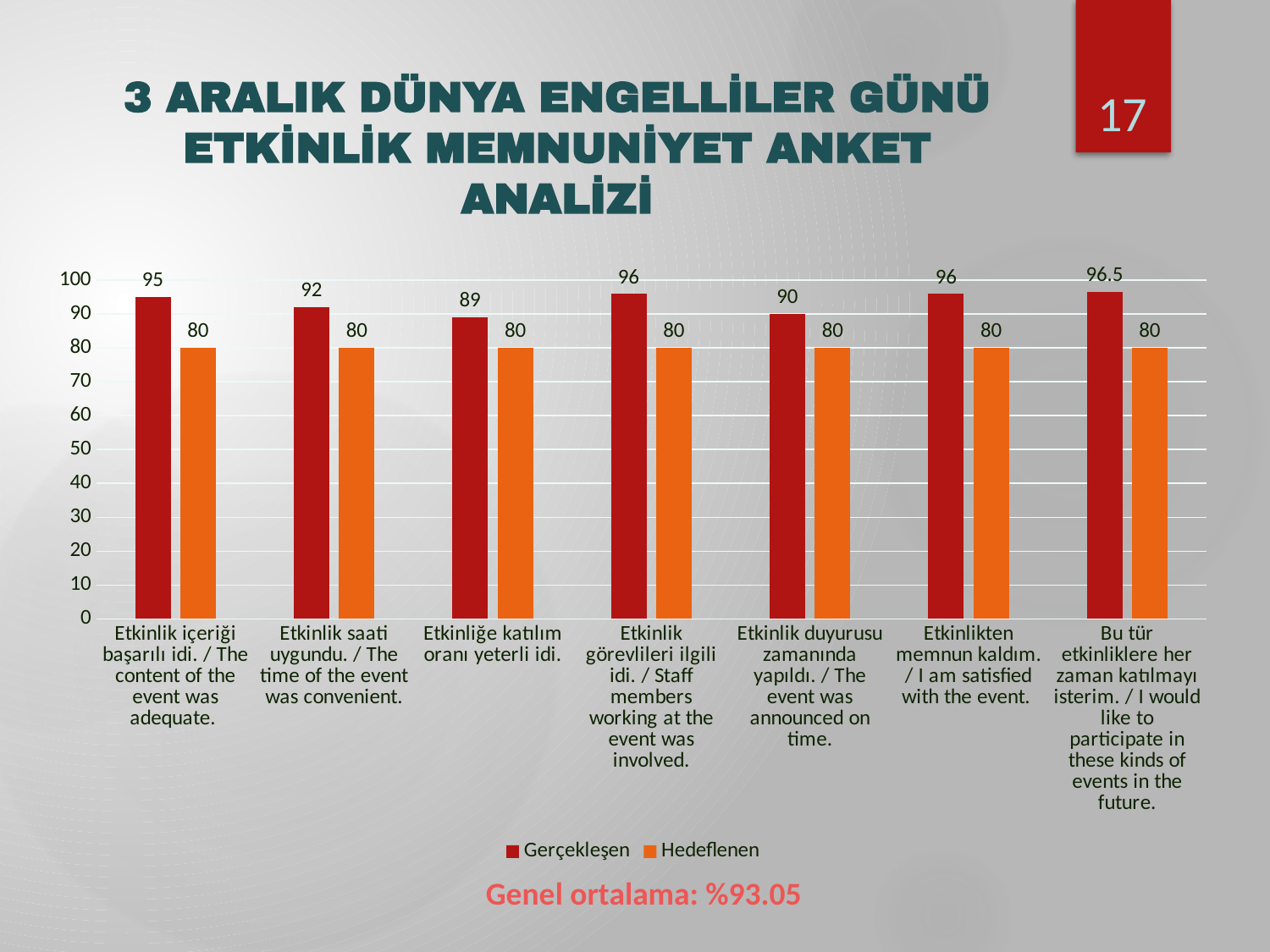

17
# 3 ARALIK DÜNYA ENGELLİLER GÜNÜ ETKİNLİK MEMNUNİYET ANKET ANALİZİ

### Chart

| Category | Gerçekleşen | Hedeflenen |
|---|---|---|
| Etkinlik içeriği başarılı idi. / The content of the event was adequate.  | 95.0 | 80.0 |
| Etkinlik saati uygundu. / The time of the event was convenient. | 92.0 | 80.0 |
| Etkinliğe katılım oranı yeterli idi. | 89.0 | 80.0 |
| Etkinlik görevlileri ilgili idi. / Staff members working at the event was involved. | 96.0 | 80.0 |
| Etkinlik duyurusu zamanında yapıldı. / The event was announced on time. | 90.0 | 80.0 |
| Etkinlikten memnun kaldım. / I am satisfied with the event.  | 96.0 | 80.0 |
| Bu tür etkinliklere her zaman katılmayı isterim. / I would like to participate in these kinds of events in the future. | 96.5 | 80.0 |
Genel ortalama: %93.05